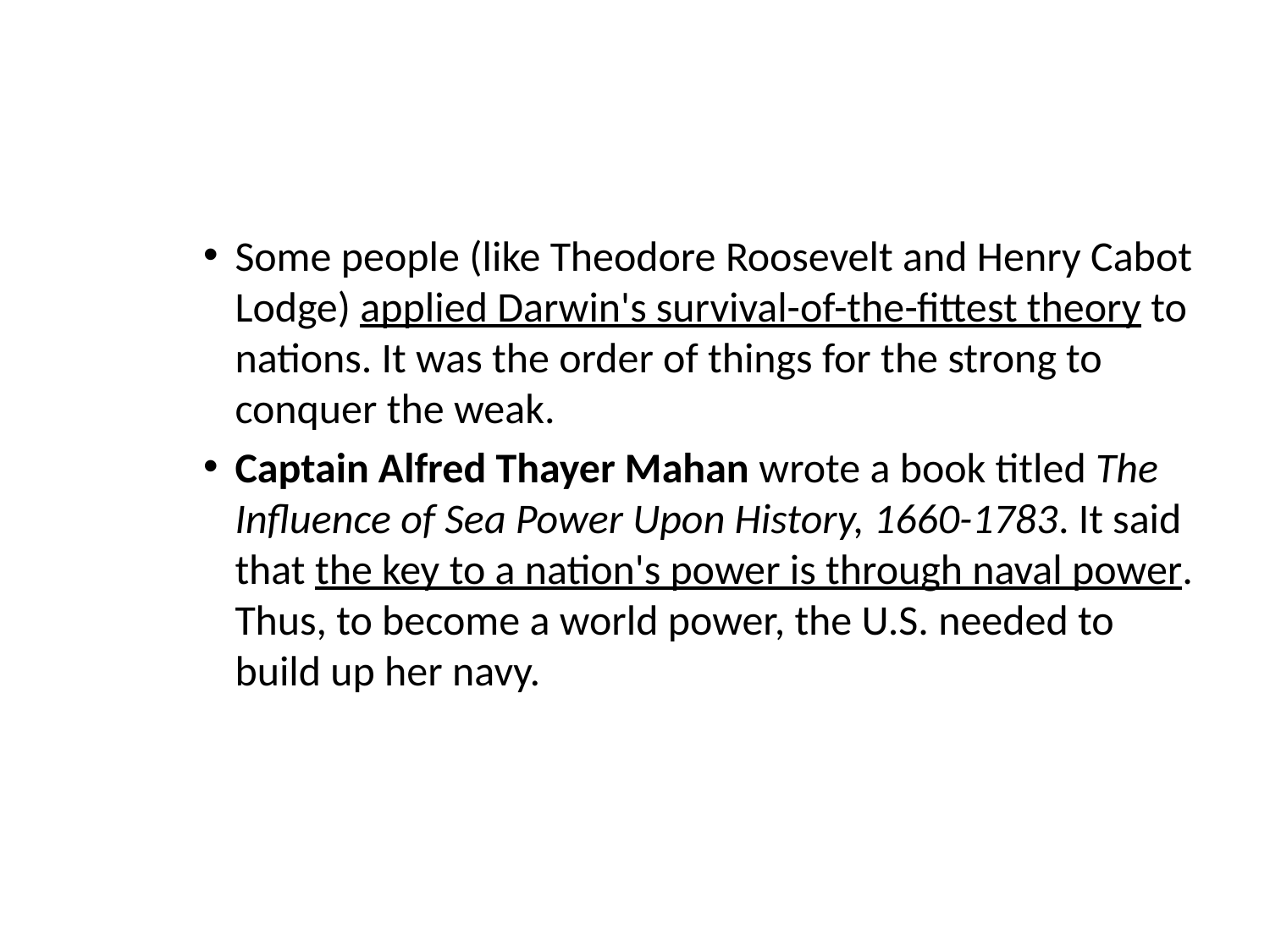

#
Some people (like Theodore Roosevelt and Henry Cabot Lodge) applied Darwin's survival-of-the-fittest theory to nations. It was the order of things for the strong to conquer the weak.
Captain Alfred Thayer Mahan wrote a book titled The Influence of Sea Power Upon History, 1660-1783. It said that the key to a nation's power is through naval power. Thus, to become a world power, the U.S. needed to build up her navy.